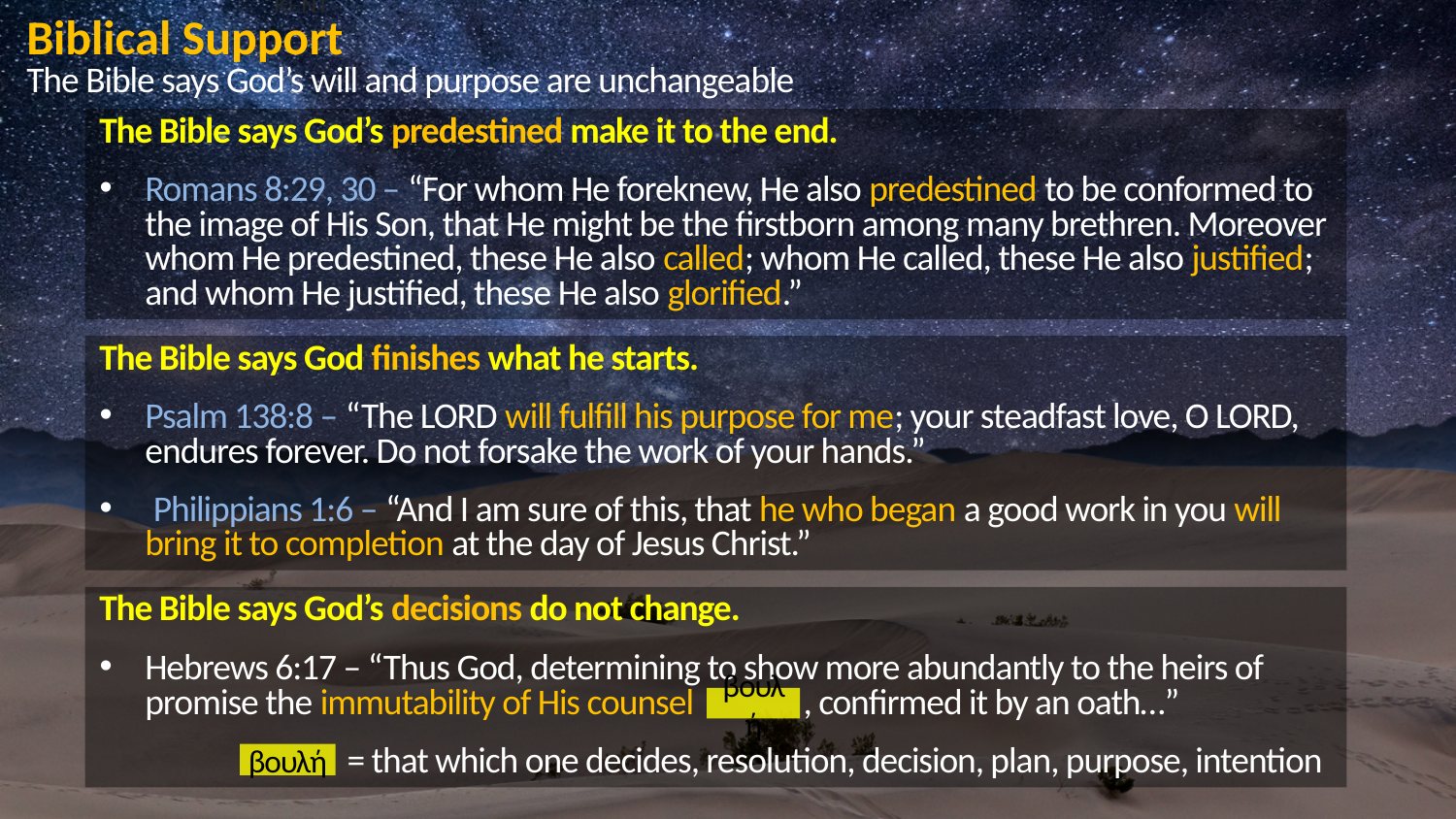

Biblical Support
The Bible says God’s will and purpose are unchangeable
The Bible says God’s predestined make it to the end.
Romans 8:29, 30 – “For whom He foreknew, He also predestined to be conformed to the image of His Son, that He might be the firstborn among many brethren. Moreover whom He predestined, these He also called; whom He called, these He also justified; and whom He justified, these He also glorified.”

The Bible says God finishes what he starts.
Psalm 138:8 – “The LORD will fulfill his purpose for me; your steadfast love, O LORD, endures forever. Do not forsake the work of your hands.”
 Philippians 1:6 – “And I am sure of this, that he who began a good work in you will bring it to completion at the day of Jesus Christ.”
The Bible says God’s decisions do not change.
Hebrews 6:17 – “Thus God, determining to show more abundantly to the heirs of promise the immutability of His counsel               , confirmed it by an oath…”
              = that which one decides, resolution, decision, plan, purpose, intention
βουλή
βουλή